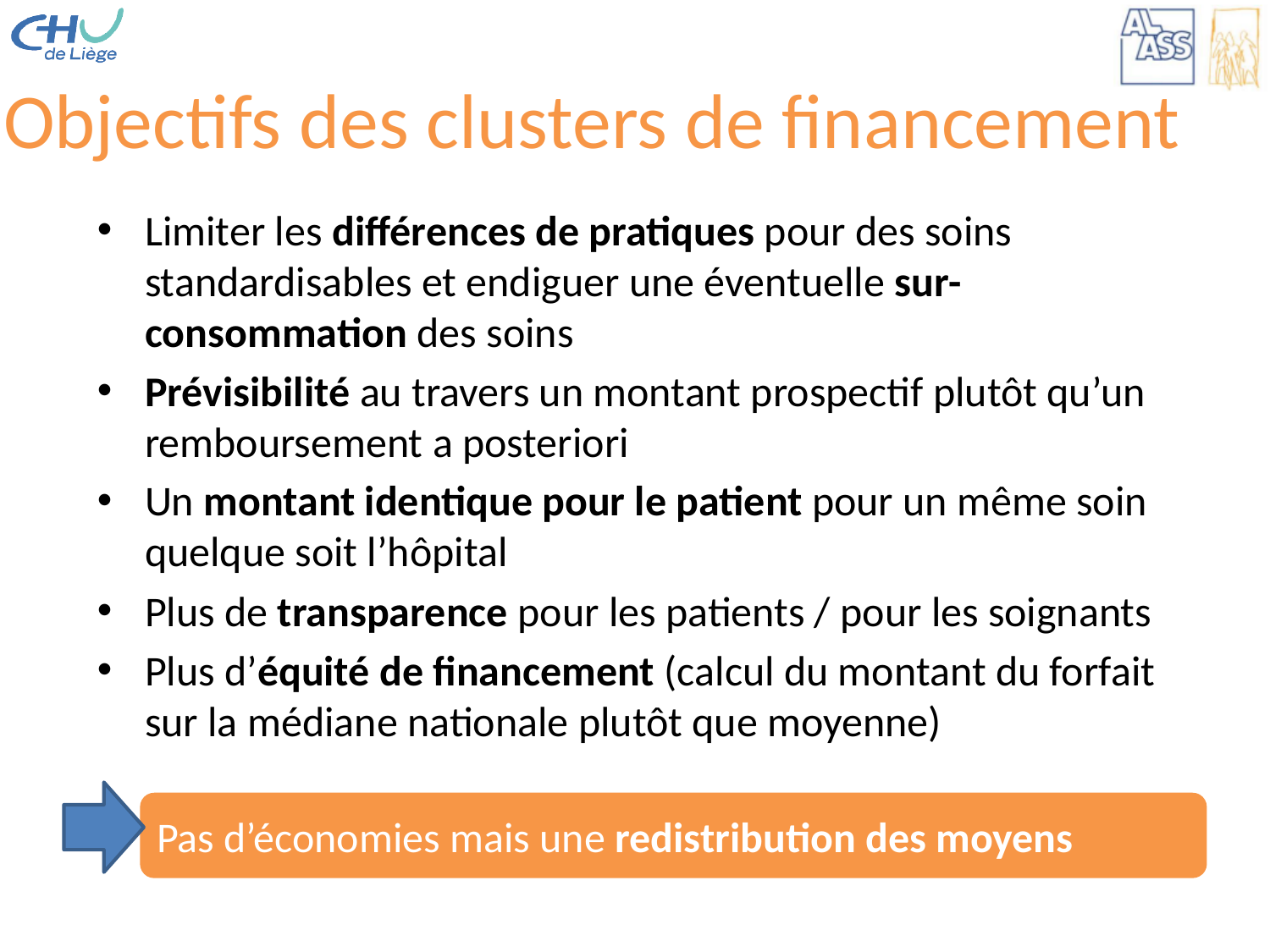

Objectifs des clusters de financement
Limiter les différences de pratiques pour des soins standardisables et endiguer une éventuelle sur-consommation des soins
Prévisibilité au travers un montant prospectif plutôt qu’un remboursement a posteriori
Un montant identique pour le patient pour un même soin quelque soit l’hôpital
Plus de transparence pour les patients / pour les soignants
Plus d’équité de financement (calcul du montant du forfait sur la médiane nationale plutôt que moyenne)

Pas d’économies mais une redistribution des moyens